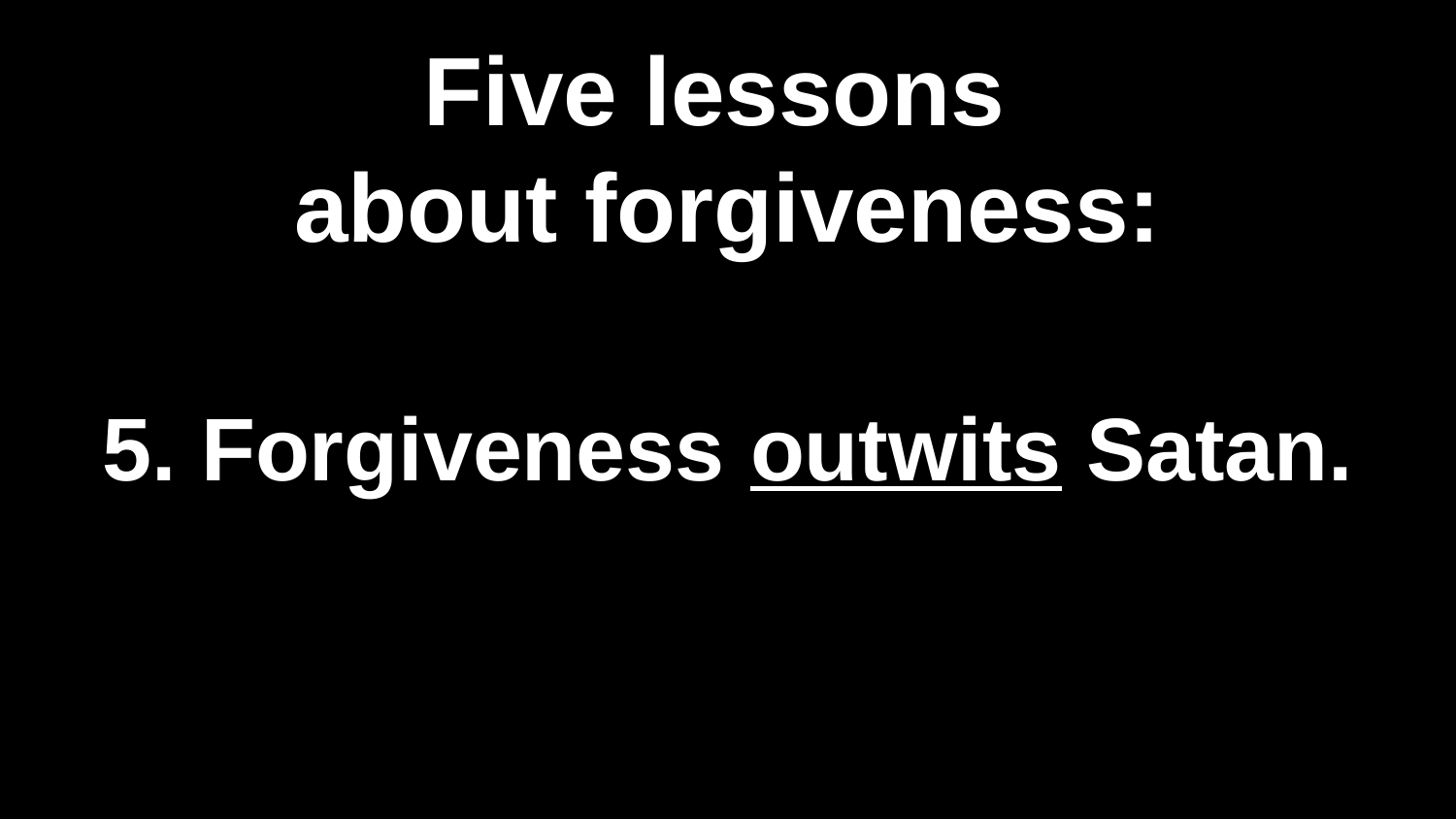

Five lessons
about forgiveness:
5. Forgiveness outwits Satan.